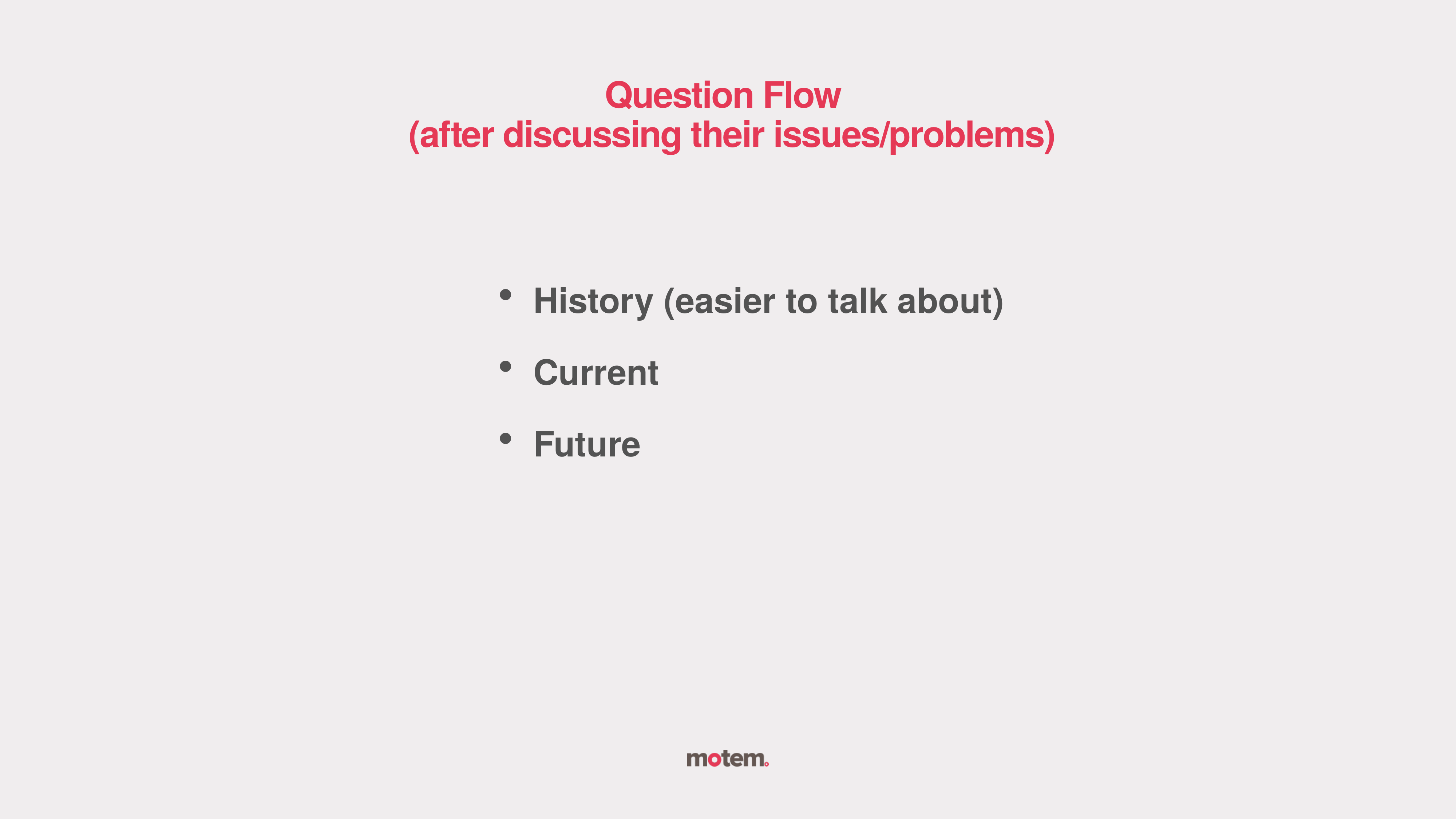

Question Flow
 (after discussing their issues/problems)
History (easier to talk about)
Current
Future